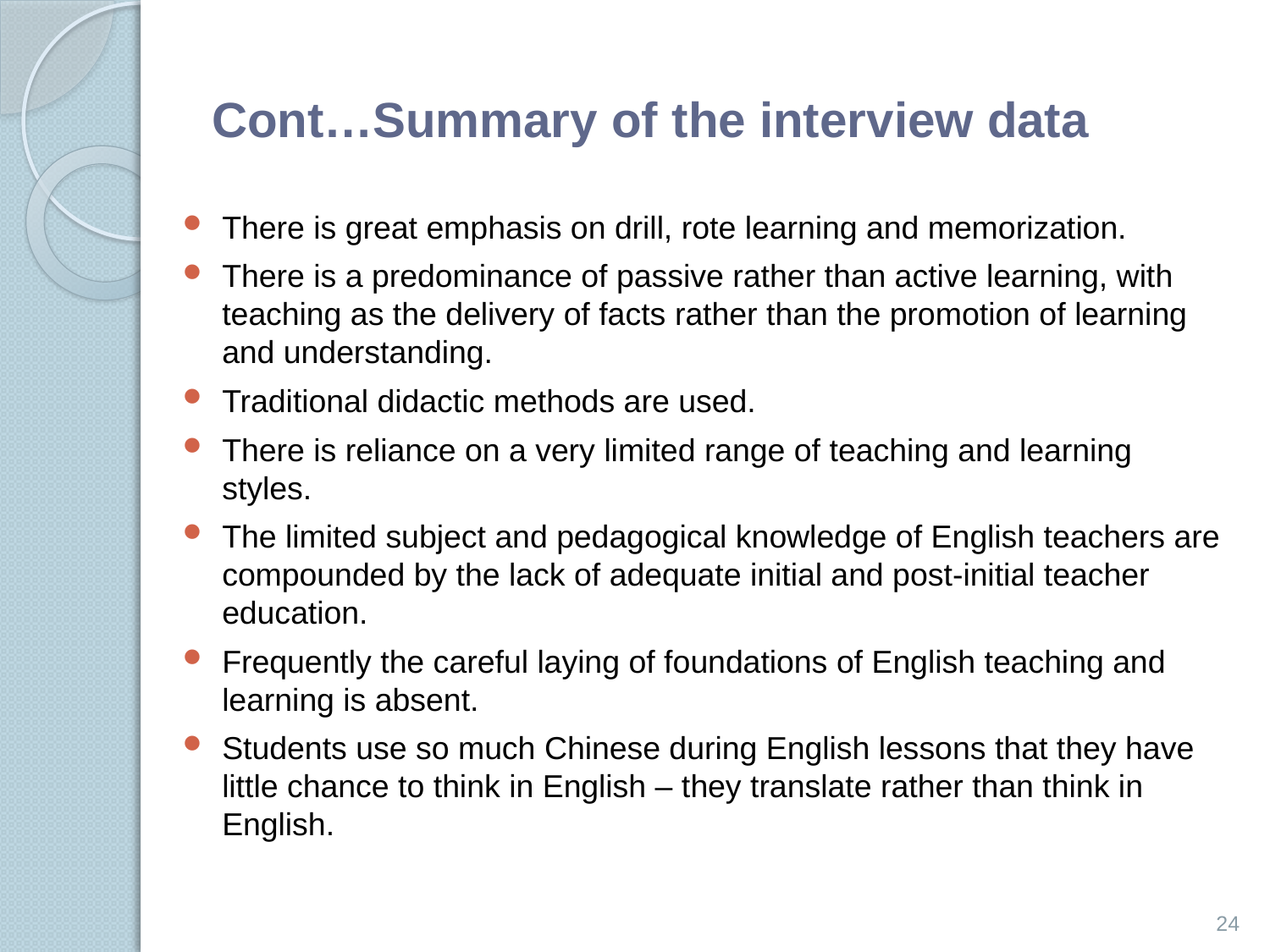

# Cont…Summary of the interview data
There is great emphasis on drill, rote learning and memorization.
There is a predominance of passive rather than active learning, with teaching as the delivery of facts rather than the promotion of learning and understanding.
Traditional didactic methods are used.
There is reliance on a very limited range of teaching and learning styles.
The limited subject and pedagogical knowledge of English teachers are compounded by the lack of adequate initial and post-initial teacher education.
Frequently the careful laying of foundations of English teaching and learning is absent.
Students use so much Chinese during English lessons that they have little chance to think in English – they translate rather than think in English.

24